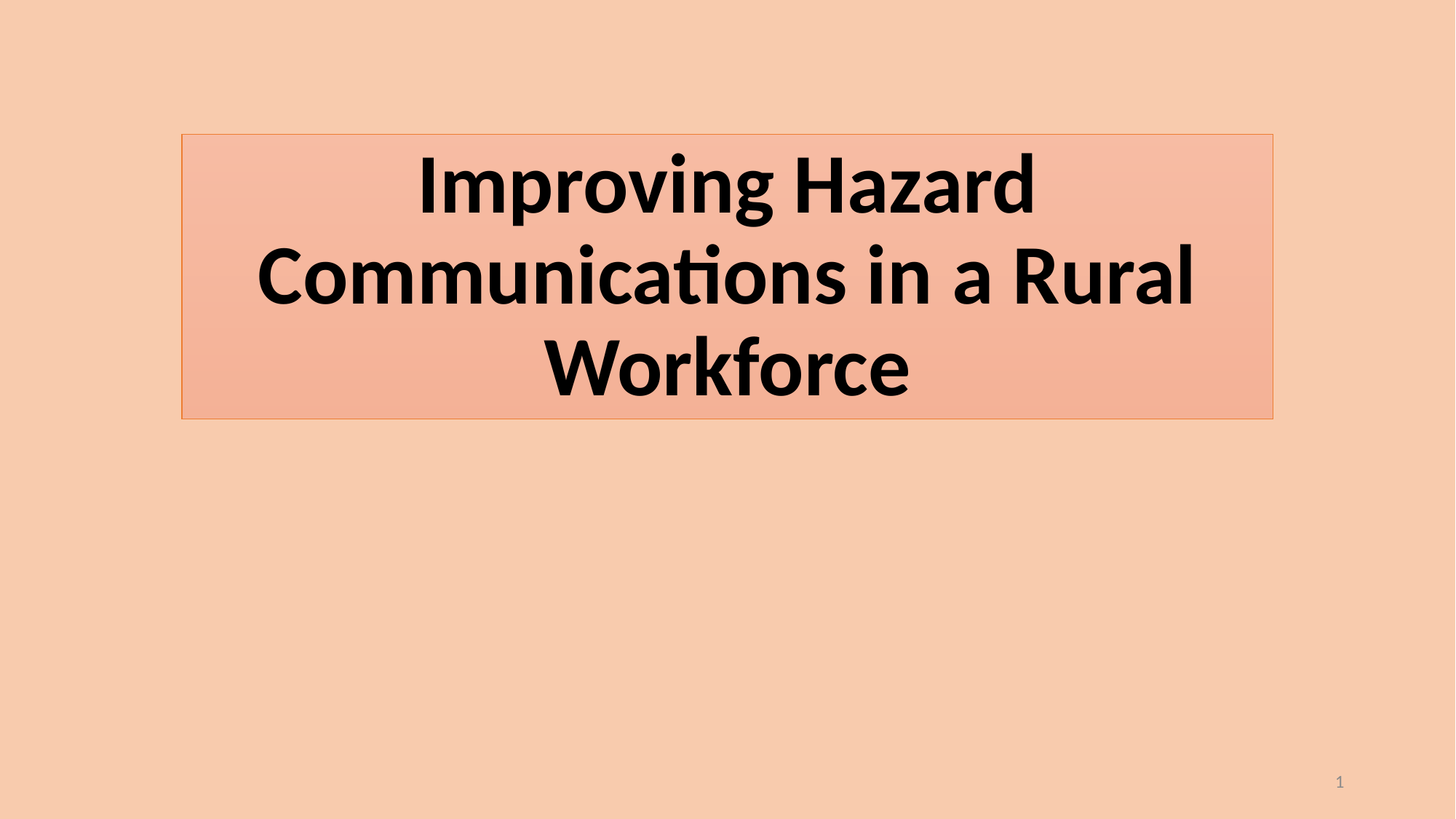

# Improving Hazard Communications in a Rural Workforce

1